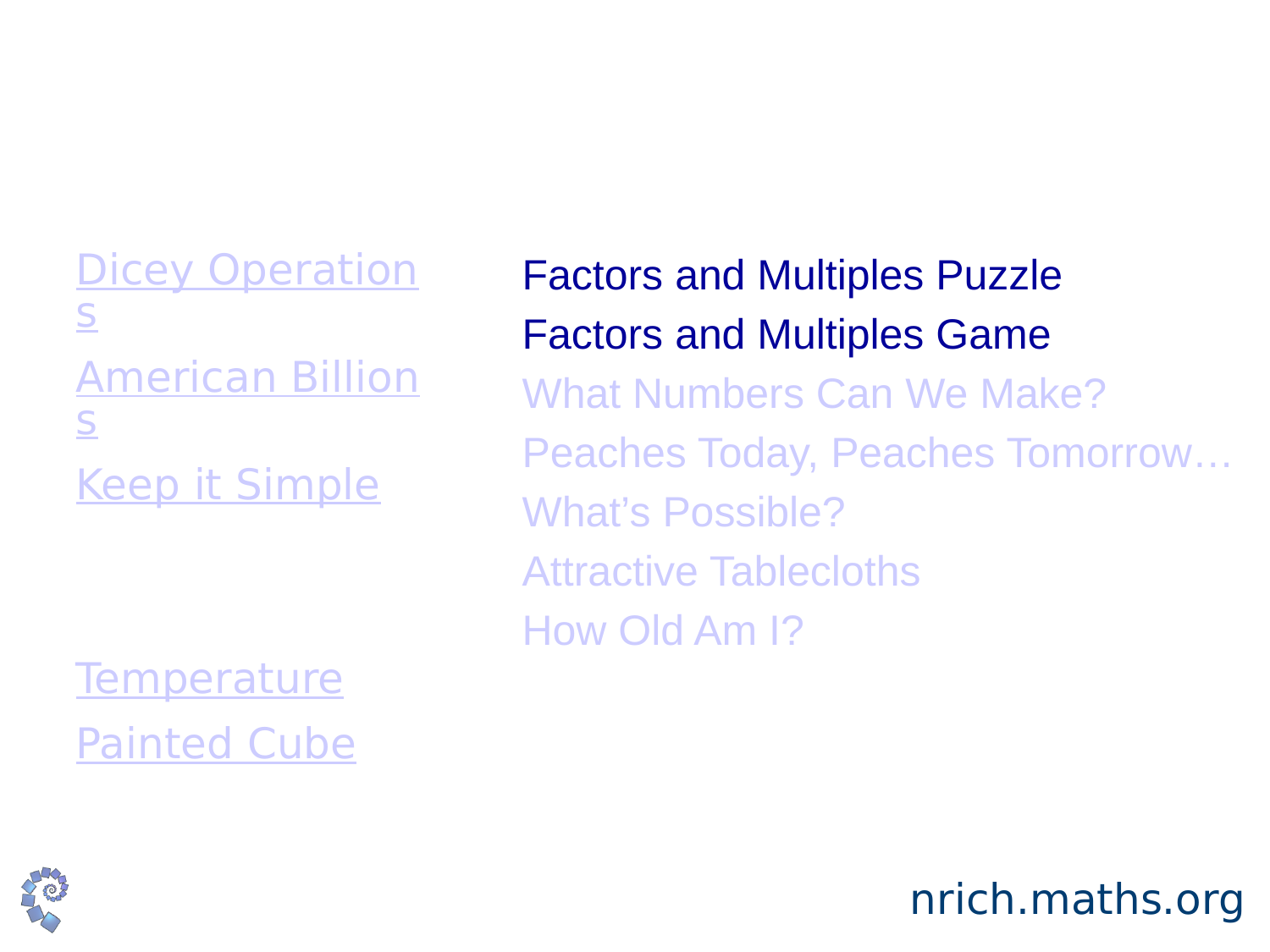

# Number and Algebra
Dicey Operations
American Billions
Keep it Simple
Arithmagons
Pair Products
Temperature
Painted Cube
Factors and Multiples Puzzle
Factors and Multiples Game
What Numbers Can We Make?
Peaches Today, Peaches Tomorrow…
What’s Possible?
Attractive Tablecloths
How Old Am I?
nrich.maths.org